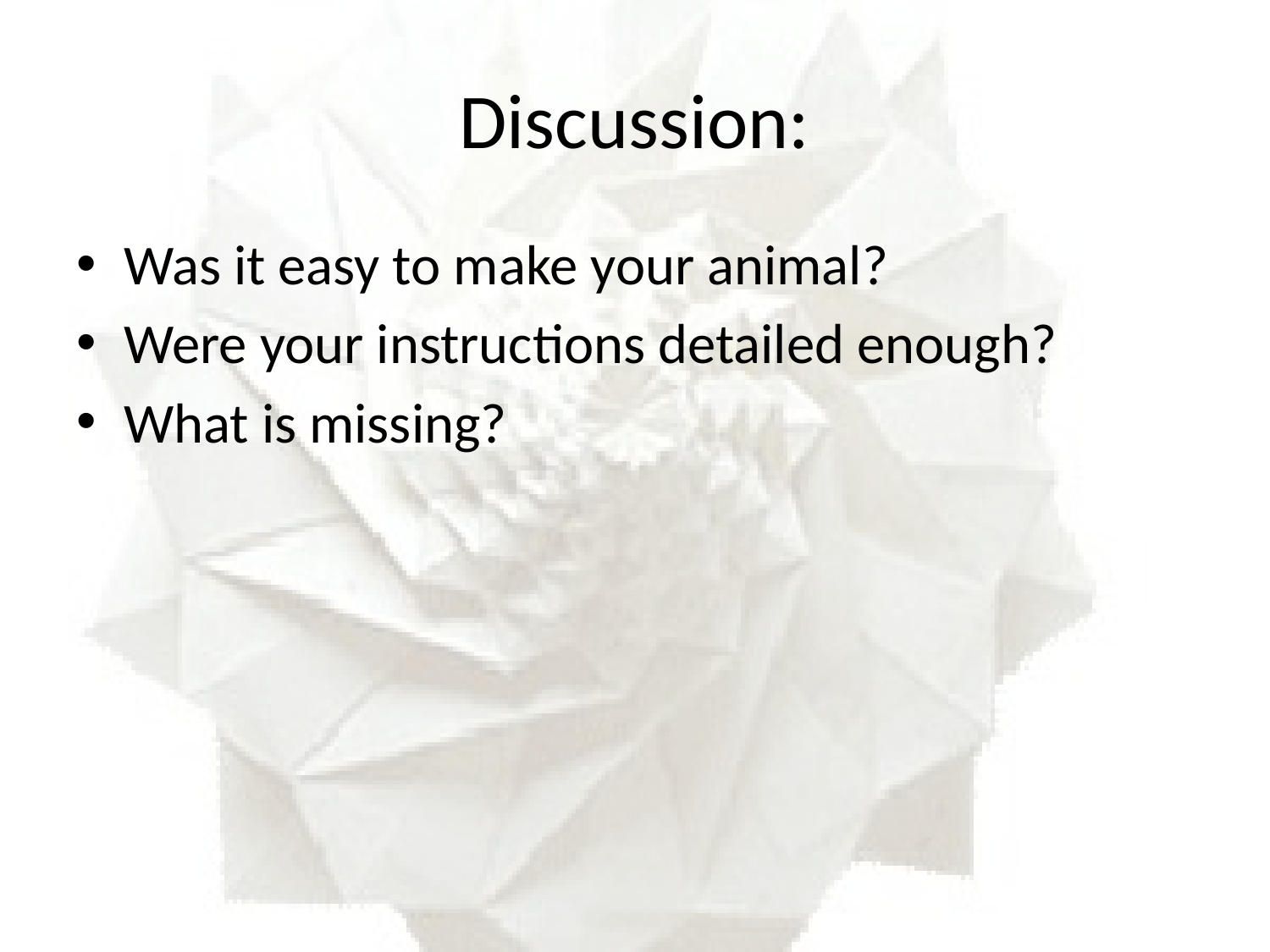

# Discussion:
Was it easy to make your animal?
Were your instructions detailed enough?
What is missing?